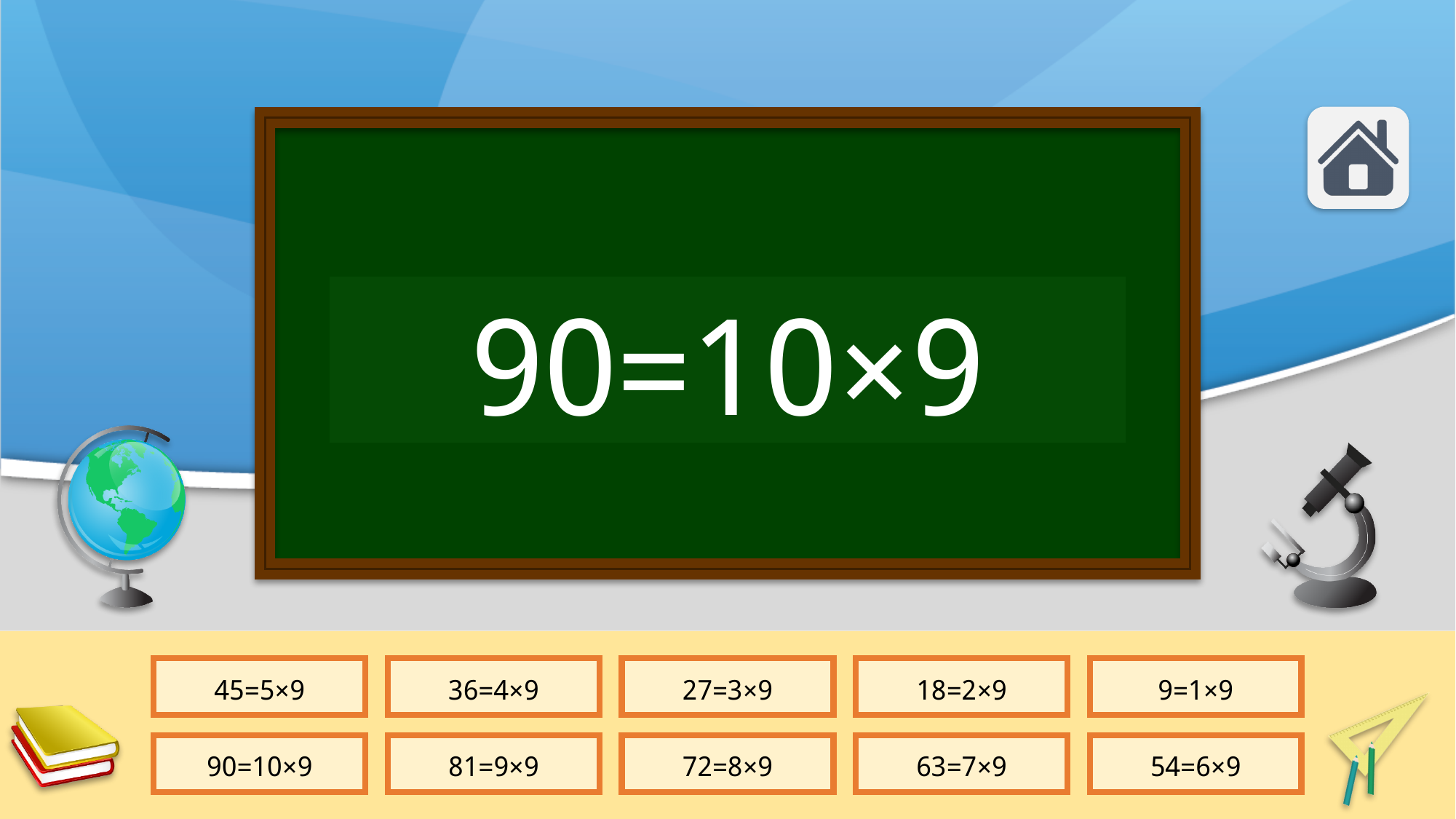

9×1=9
9×2=18
9×3=27
9×4=36
9×5=45
9×6=54
9×7=63
9×8=72
9×9=81
9×10=90
9×5=45
9×4=36
9×3=27
9×2=18
9×1=9
9×10=90
9×9=81
9×8=72
9×7=63
9×6=54